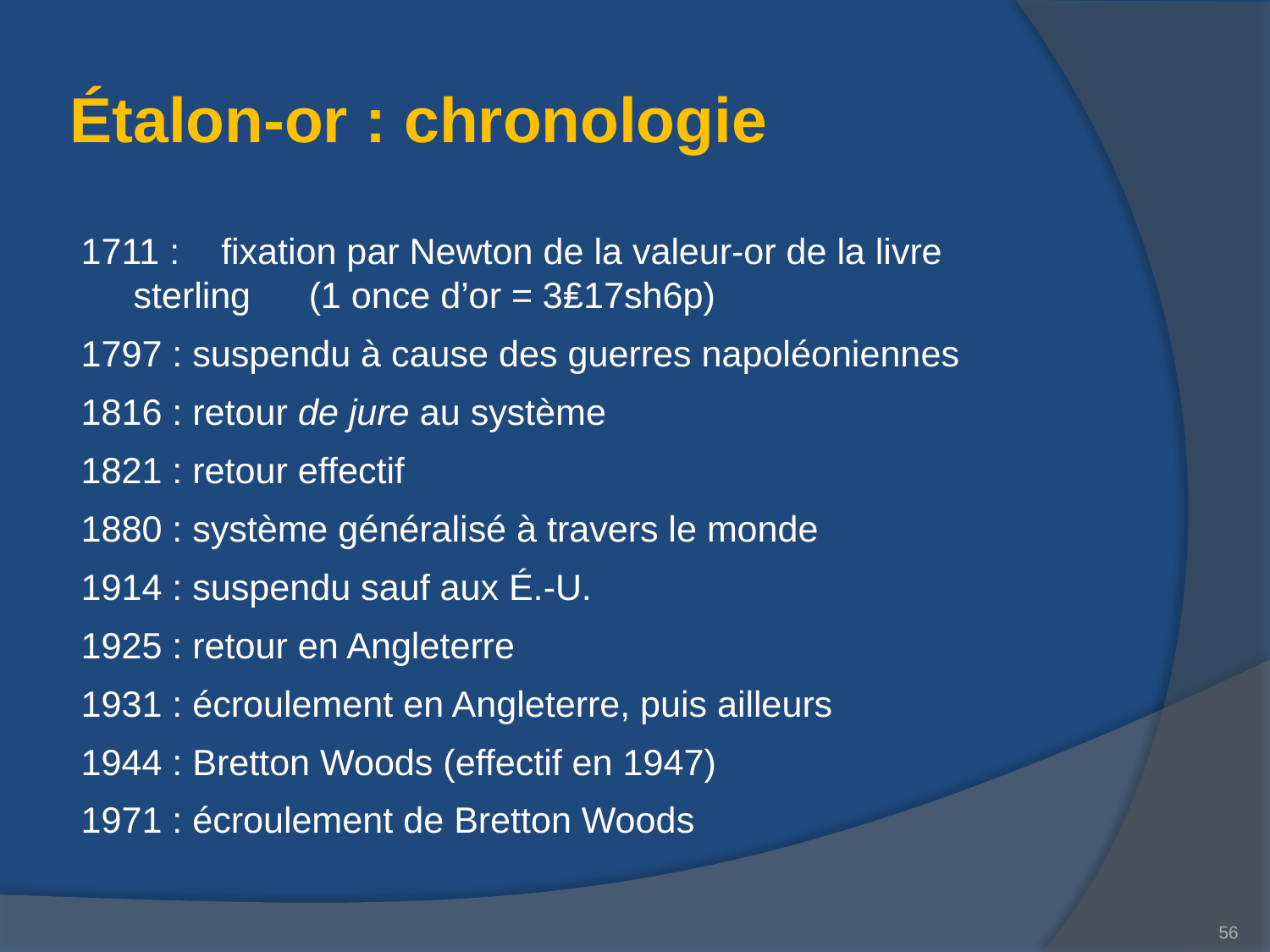

# Étalon-or : chronologie
1711 :	fixation par Newton de la valeur-or de la livre 	sterling 	(1 once d’or = 3₤17sh6p)
1797 : suspendu à cause des guerres napoléoniennes
1816 : retour de jure au système
1821 : retour effectif
1880 : système généralisé à travers le monde
1914 : suspendu sauf aux É.-U.
1925 : retour en Angleterre
1931 : écroulement en Angleterre, puis ailleurs
1944 : Bretton Woods (effectif en 1947)
1971 : écroulement de Bretton Woods

56